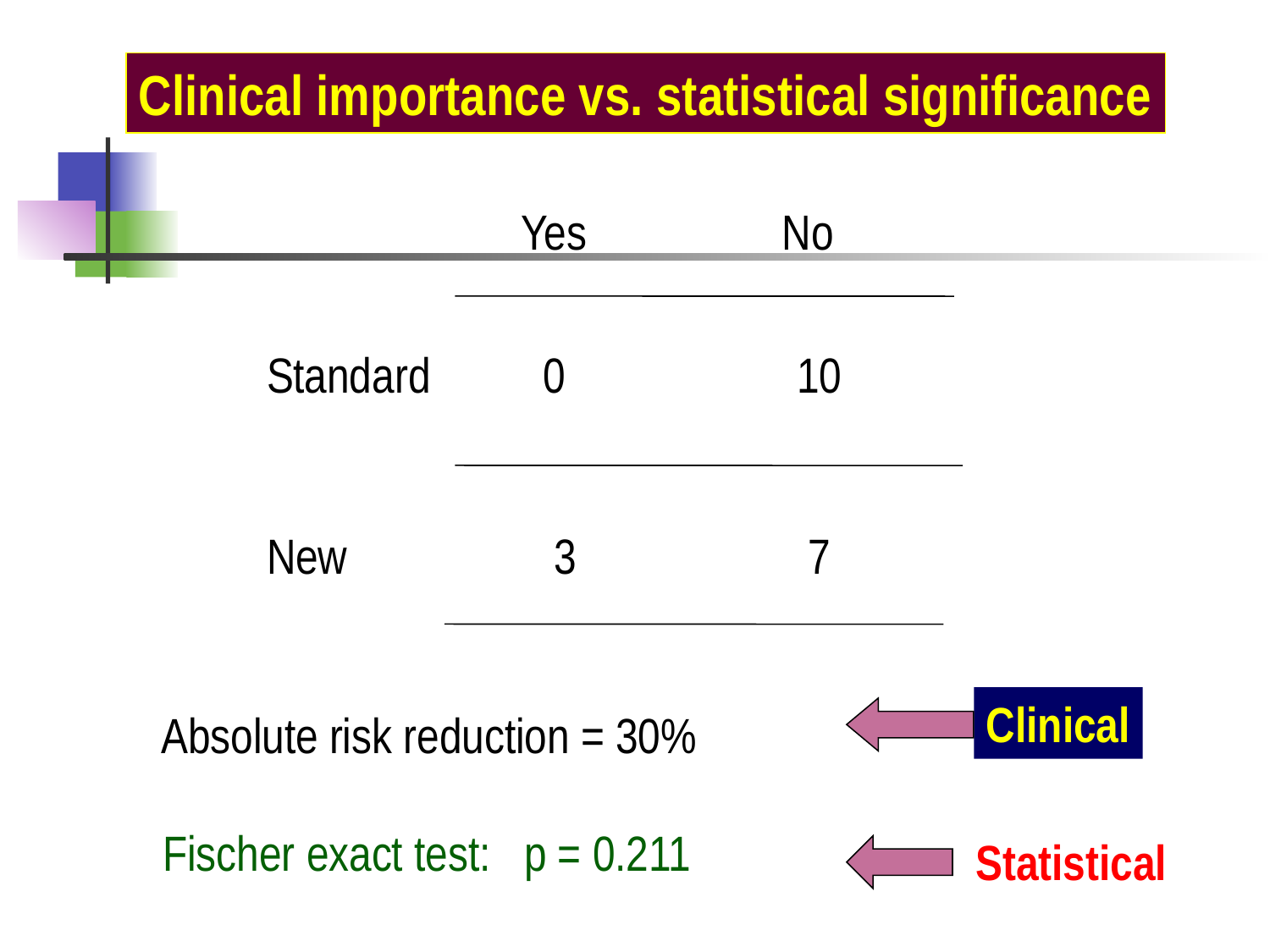

Clinical importance vs. statistical significance
Yes	            No

Standard	  0		  10

New		   3		   7

Clinical

Absolute risk reduction = 30%
Fischer exact test:   p = 0.211
Statistical